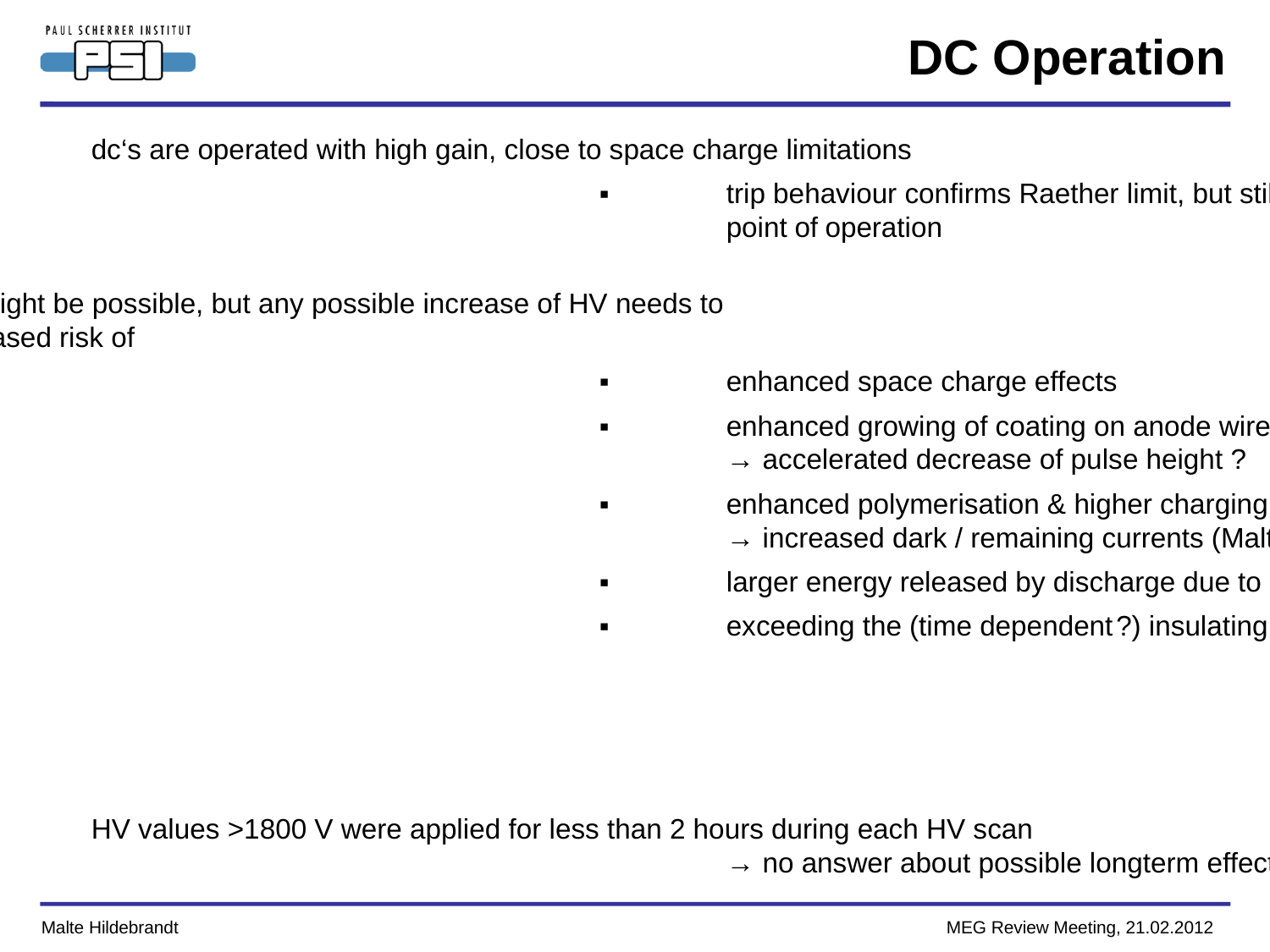

# DC Operation
•	conclusions:	▪	dc‘s are operated with high gain, close to space charge limitations

								▪	trip behaviour confirms Raether limit, but still safety margin wrt current
									point of operation

•	small increase of HV might be possible, but any possible increase of HV needs to
	be balanced with increased risk of

								▪ 	enhanced space charge effects

								▪ 	enhanced growing of coating on anode wires
									→ accelerated decrease of pulse height ?

								▪ 	enhanced polymerisation & higher charging up rate on insulating coatings
									→ increased dark / remaining currents (Malter effect) ?

								▪ 	larger energy released by discharge due to Q = C·U

								▪ 	exceeding the (time dependent ?) insulating capability of materials (e.g. pcb)

•	keep in mind: 		HV values >1800 V were applied for less than 2 hours during each HV scan
									→ no answer about possible longterm effects
Malte Hildebrandt                                                                                                                                                              MEG Review Meeting, 21.02.2012